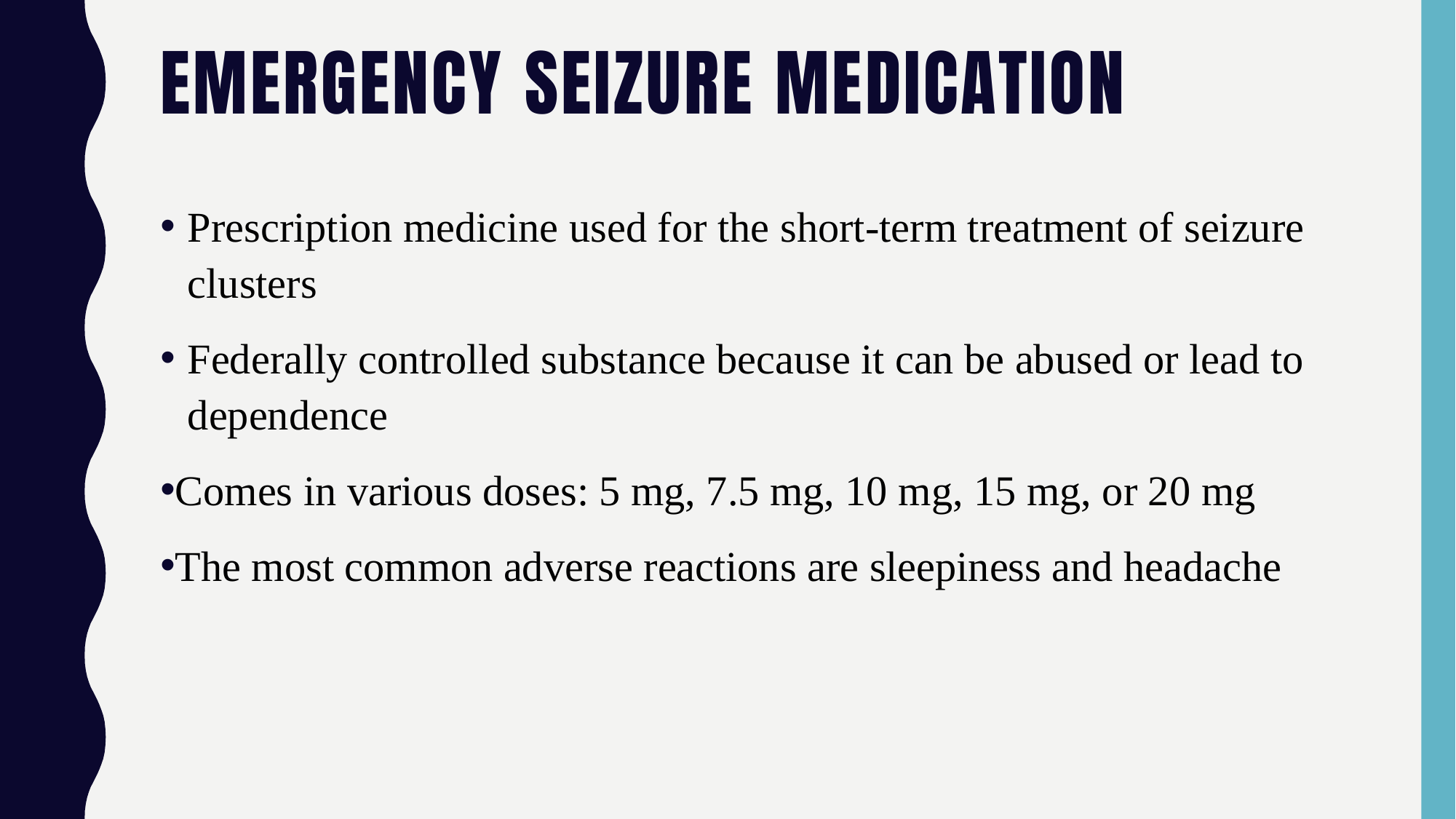

# Emergency seizure medication
Prescription medicine used for the short-term treatment of seizure     clusters

Federally controlled substance because it can be abused or lead to dependence

Comes in various doses: 5 mg, 7.5 mg, 10 mg, 15 mg, or 20 mg

The most common adverse reactions are sleepiness and headache